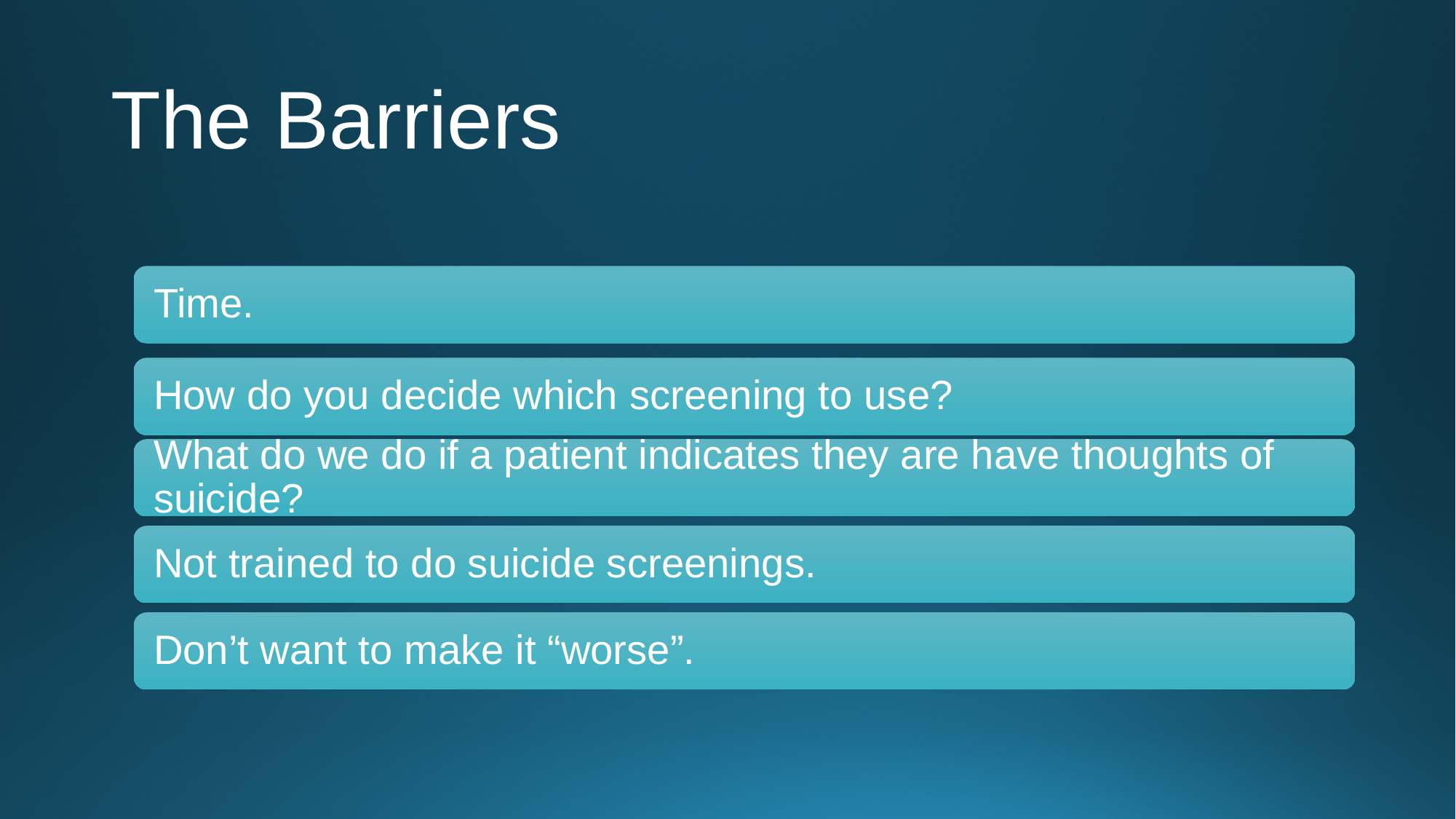

# The Barriers
Time.
How do you decide which screening to use?
What do we do if a patient indicates they are have thoughts of suicide?
Not trained to do suicide screenings.
Don’t want to make it “worse”.